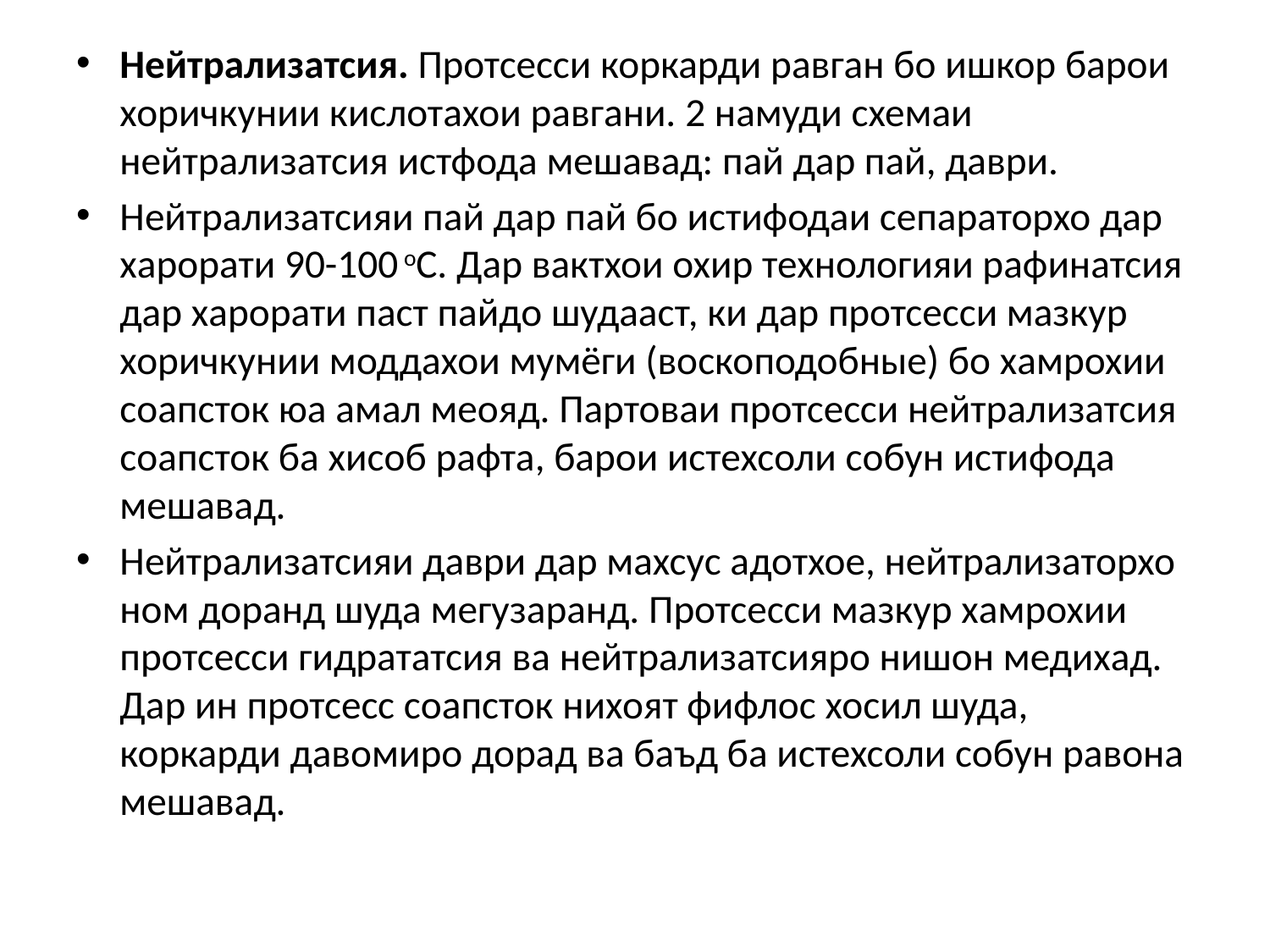

Нейтрализатсия. Протсесси коркарди равган бо ишкор барои хоричкунии кислотахои равгани. 2 намуди схемаи нейтрализатсия истфода мешавад: пай дар пай, даври.
Нейтрализатсияи пай дар пай бо истифодаи сепараторхо дар харорати 90-100 оС. Дар вактхои охир технологияи рафинатсия дар харорати паст пайдо шудааст, ки дар протсесси мазкур хоричкунии моддахои мумёги (воскоподобные) бо хамрохии соапсток юа амал меояд. Партоваи протсесси нейтрализатсия  соапсток ба хисоб рафта, барои истехсоли собун истифода мешавад.
Нейтрализатсияи даври дар махсус адотхое, нейтрализаторхо ном доранд шуда мегузаранд. Протсесси мазкур хамрохии протсесси гидрататсия ва нейтрализатсияро нишон медихад. Дар ин протсесс соапсток нихоят фифлос хосил шуда, коркарди давомиро дорад ва баъд ба истехсоли собун равона мешавад.